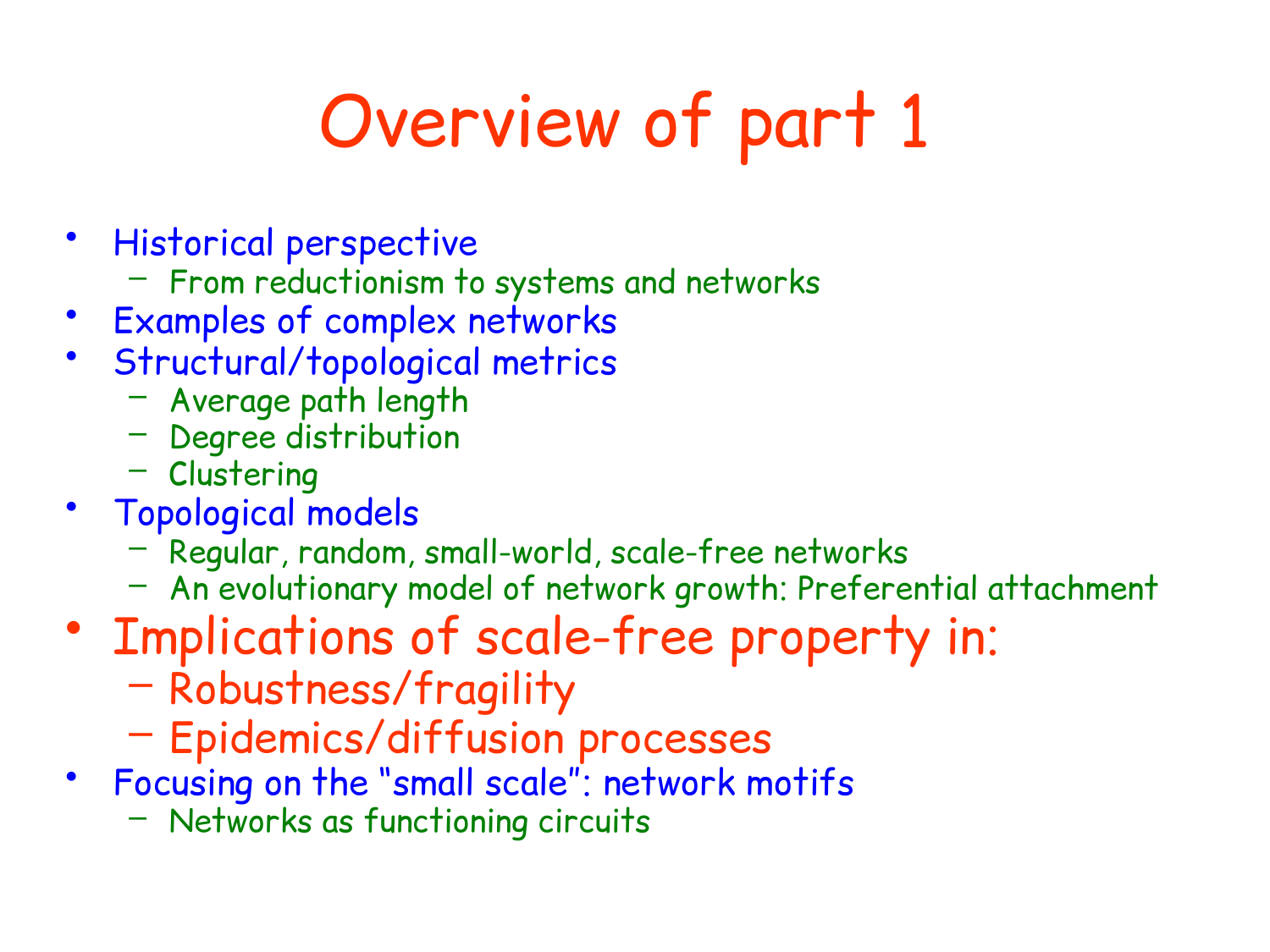

# Overview of part 1
Historical perspective
From reductionism to systems and networks
Examples of complex networks
Structural/topological metrics
Average path length
Degree distribution
Clustering
Topological models
Regular, random, small-world, scale-free networks
An evolutionary model of network growth: Preferential attachment
Implications of scale-free property in:
Robustness/fragility
Epidemics/diffusion processes
Focusing on the “small scale”: network motifs
Networks as functioning circuits